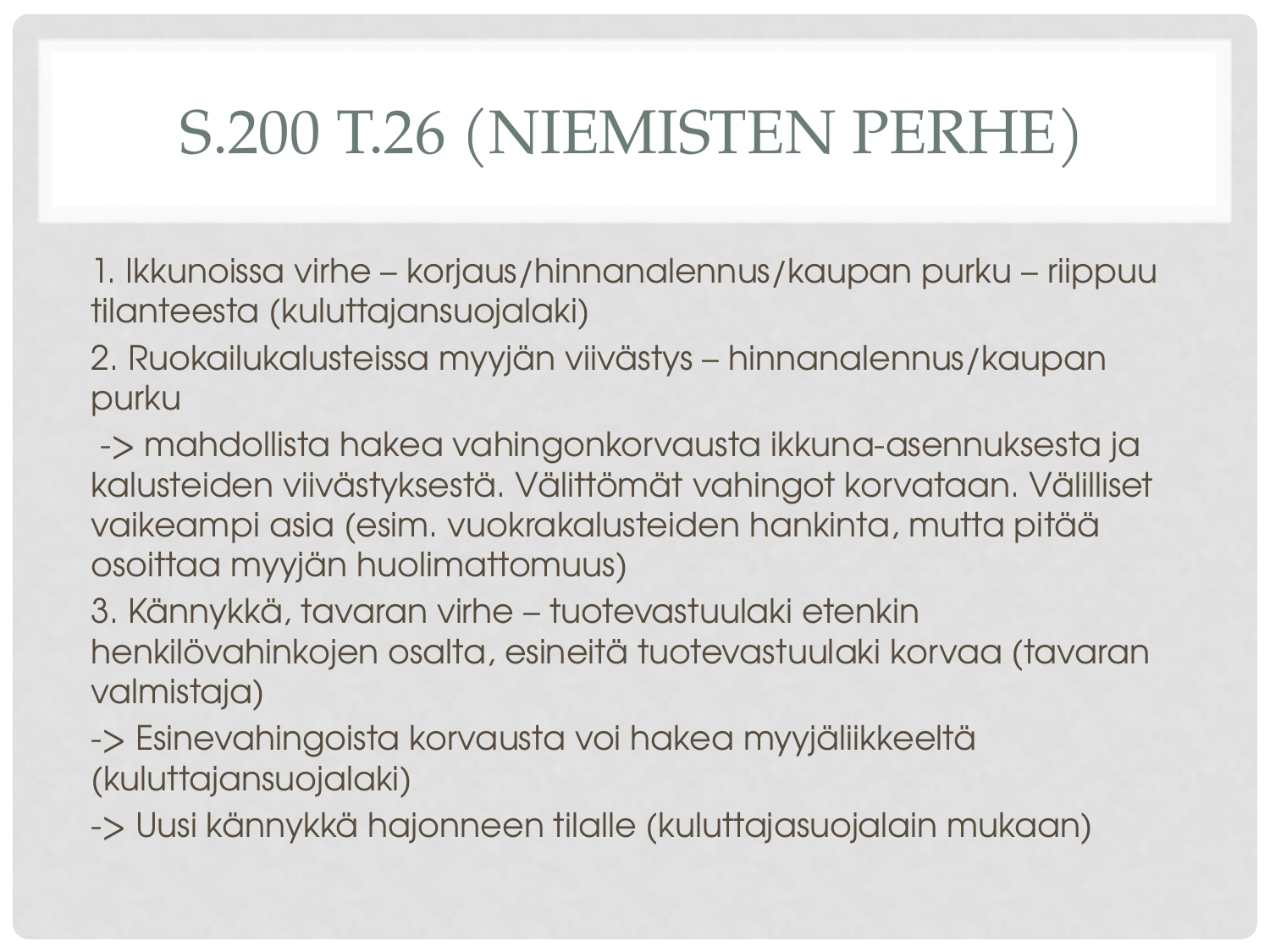

# s.200 t.26 (Niemisten perhe)
1. Ikkunoissa virhe – korjaus/hinnanalennus/kaupan purku – riippuu tilanteesta (kuluttajansuojalaki)
2. Ruokailukalusteissa myyjän viivästys – hinnanalennus/kaupan purku
 -> mahdollista hakea vahingonkorvausta ikkuna-asennuksesta ja kalusteiden viivästyksestä. Välittömät vahingot korvataan. Välilliset vaikeampi asia (esim. vuokrakalusteiden hankinta, mutta pitää osoittaa myyjän huolimattomuus)
3. Kännykkä, tavaran virhe – tuotevastuulaki etenkin henkilövahinkojen osalta, esineitä tuotevastuulaki korvaa (tavaran valmistaja)
-> Esinevahingoista korvausta voi hakea myyjäliikkeeltä (kuluttajansuojalaki)
-> Uusi kännykkä hajonneen tilalle (kuluttajasuojalain mukaan)